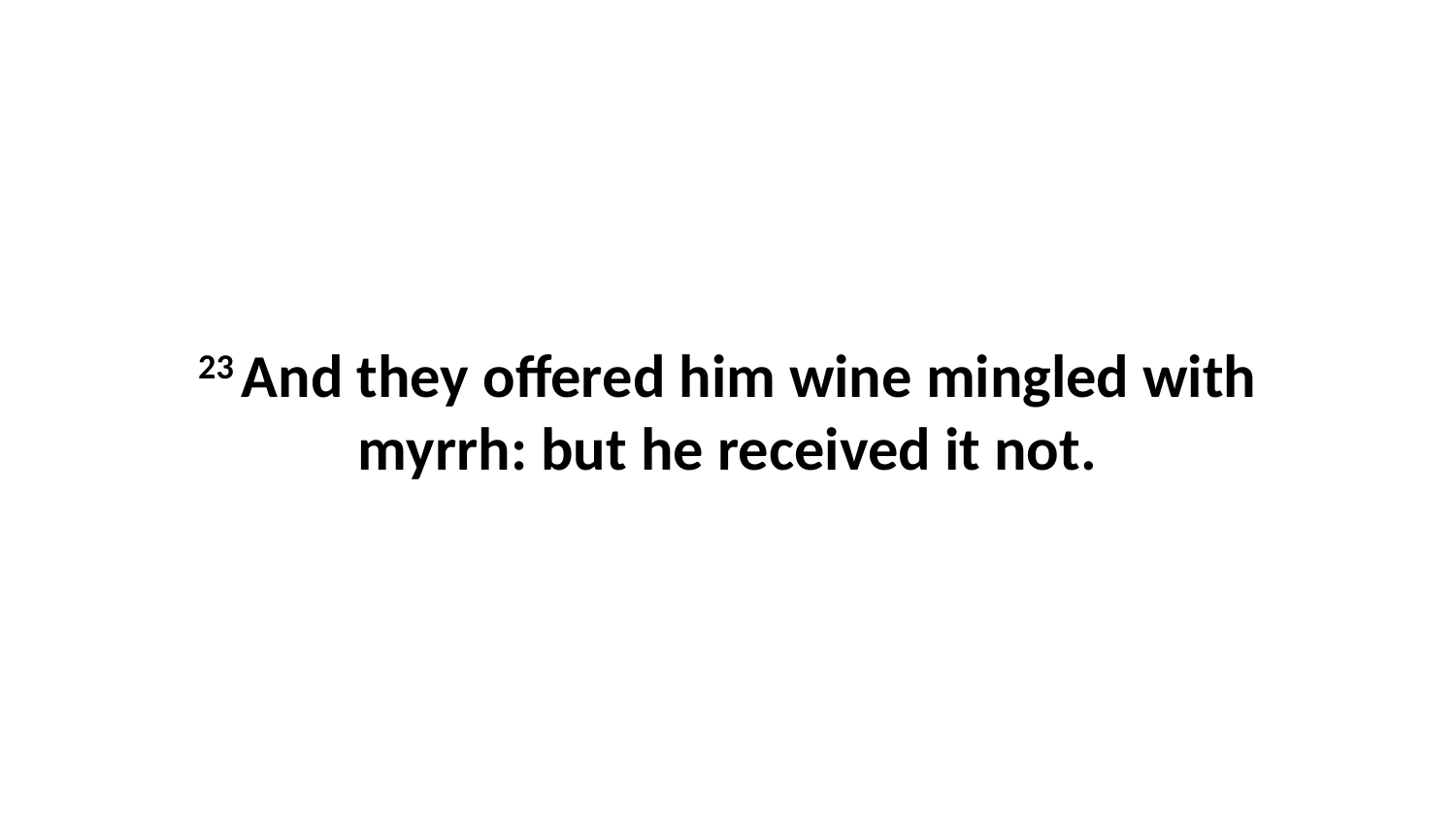

23 And they offered him wine mingled with myrrh: but he received it not.